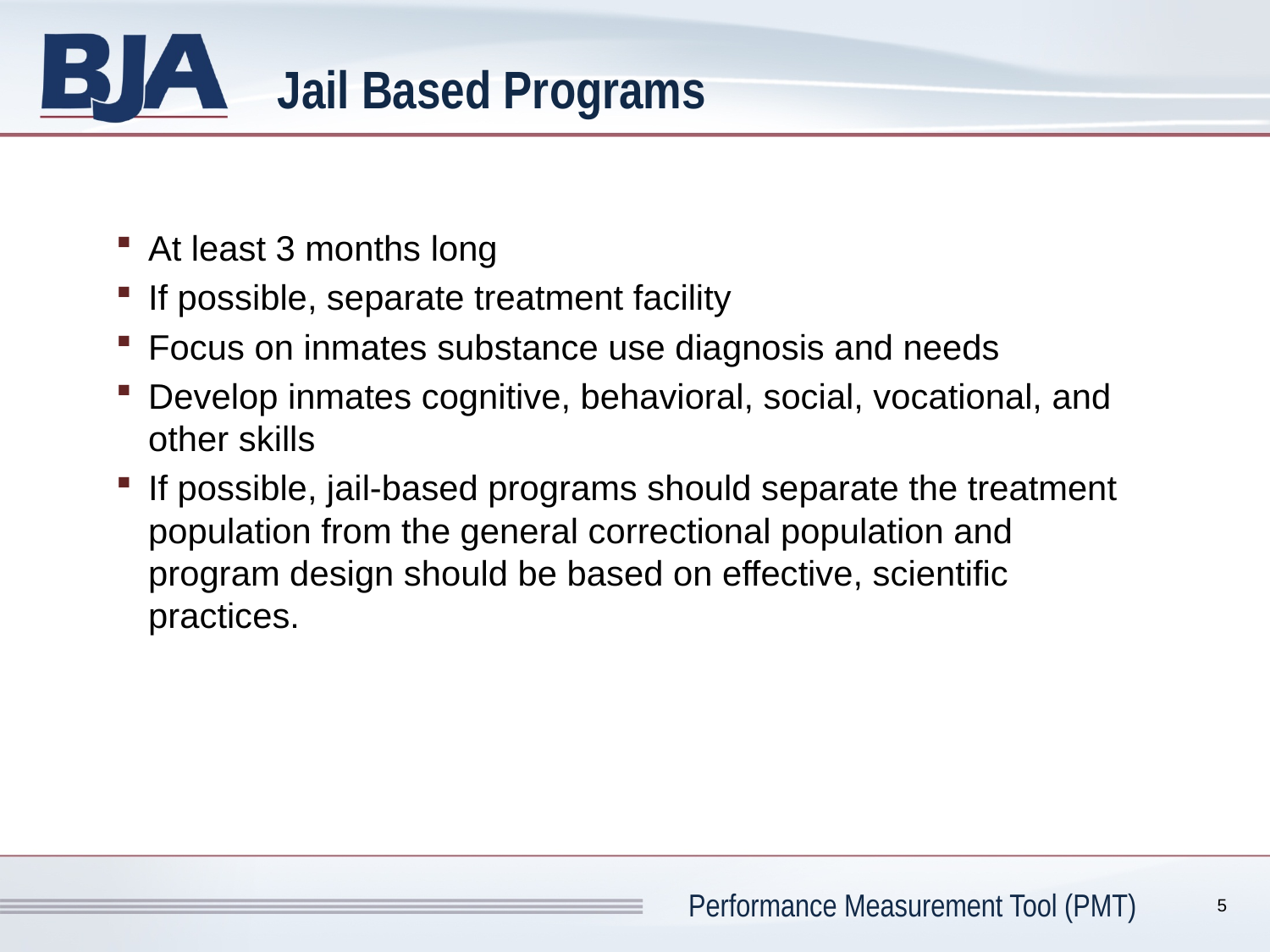

# Jail Based Programs
At least 3 months long
If possible, separate treatment facility
Focus on inmates substance use diagnosis and needs
Develop inmates cognitive, behavioral, social, vocational, and other skills
If possible, jail-based programs should separate the treatment population from the general correctional population and program design should be based on effective, scientific practices.
5